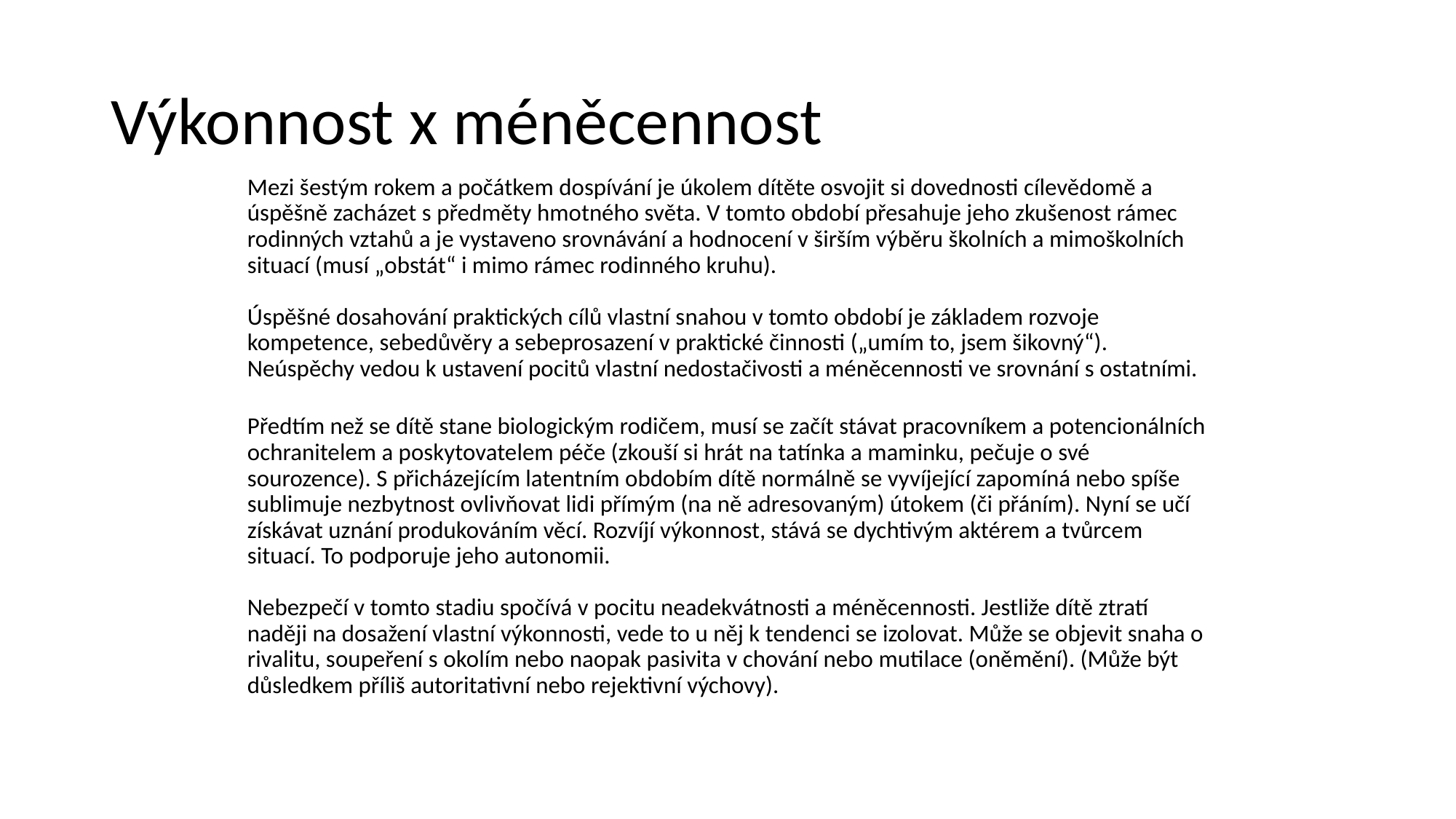

# Výkonnost x méněcennost
Mezi šestým rokem a počátkem dospívání je úkolem dítěte osvojit si dovednosti cílevědomě a úspěšně zacházet s předměty hmotného světa. V tomto období přesahuje jeho zkušenost rámec rodinných vztahů a je vystaveno srovnávání a hodnocení v širším výběru školních a mimoškolních situací (musí „obstát“ i mimo rámec rodinného kruhu).
Úspěšné dosahování praktických cílů vlastní snahou v tomto období je základem rozvoje kompetence, sebedůvěry a sebeprosazení v praktické činnosti („umím to, jsem šikovný“). Neúspěchy vedou k ustavení pocitů vlastní nedostačivosti a méněcennosti ve srovnání s ostatními.
Předtím než se dítě stane biologickým rodičem, musí se začít stávat pracovníkem a potencionálních ochranitelem a poskytovatelem péče (zkouší si hrát na tatínka a maminku, pečuje o své sourozence). S přicházejícím latentním obdobím dítě normálně se vyvíjející zapomíná nebo spíše sublimuje nezbytnost ovlivňovat lidi přímým (na ně adresovaným) útokem (či přáním). Nyní se učí získávat uznání produkováním věcí. Rozvíjí výkonnost, stává se dychtivým aktérem a tvůrcem situací. To podporuje jeho autonomii.
Nebezpečí v tomto stadiu spočívá v pocitu neadekvátnosti a méněcennosti. Jestliže dítě ztratí naději na dosažení vlastní výkonnosti, vede to u něj k tendenci se izolovat. Může se objevit snaha o rivalitu, soupeření s okolím nebo naopak pasivita v chování nebo mutilace (oněmění). (Může být důsledkem příliš autoritativní nebo rejektivní výchovy).